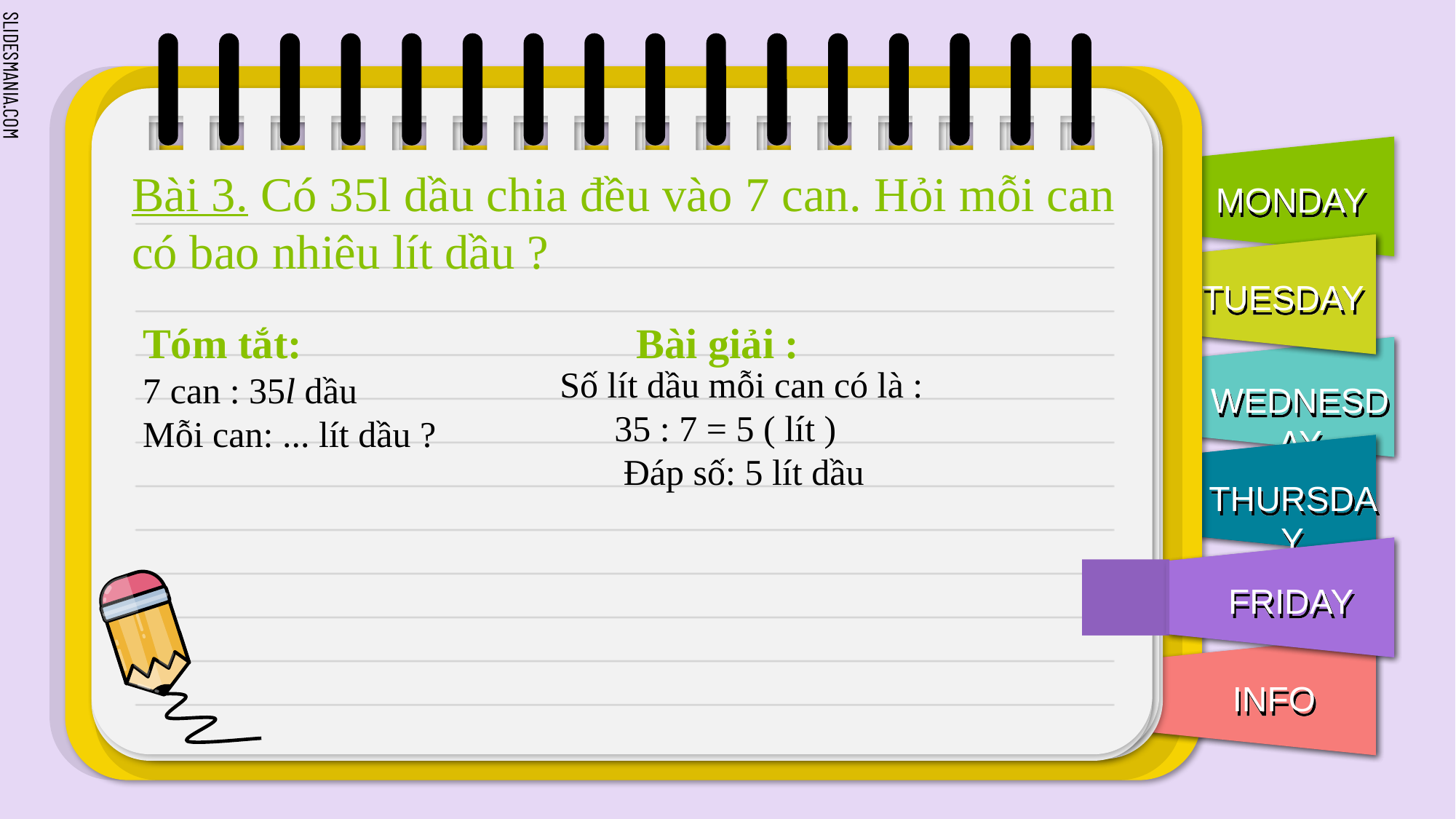

Bài 3. Có 35l dầu chia đều vào 7 can. Hỏi mỗi can có bao nhiêu lít dầu ?
Tóm tắt:
7 can : 35l dầu
Mỗi can: ... lít dầu ?
Bài giải :
Số lít dầu mỗi can có là :
      35 : 7 = 5 ( lít )
       Đáp số: 5 lít dầu